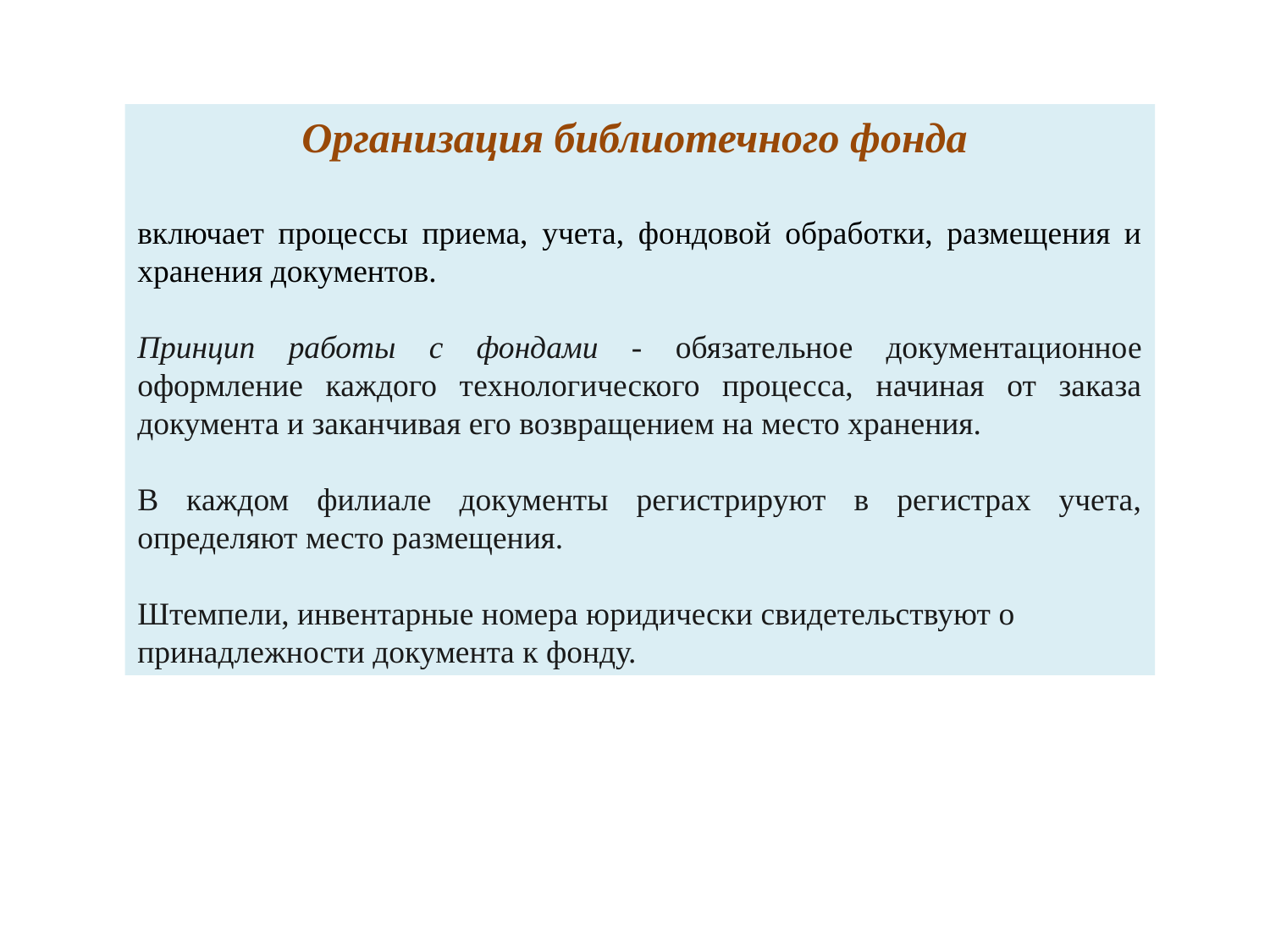

Организация библиотечного фонда

включает процессы приема, учета, фондовой обработки, размещения и хранения документов.

Принцип работы с фондами - обязательное документационное оформление каждого технологического процесса, начиная от заказа документа и заканчивая его возвращением на место хранения.

В каждом филиале документы регистрируют в регистрах учета, определяют место размещения.

Штемпели, инвентарные номера юридически свидетельствуют о принадлежности документа к фонду.